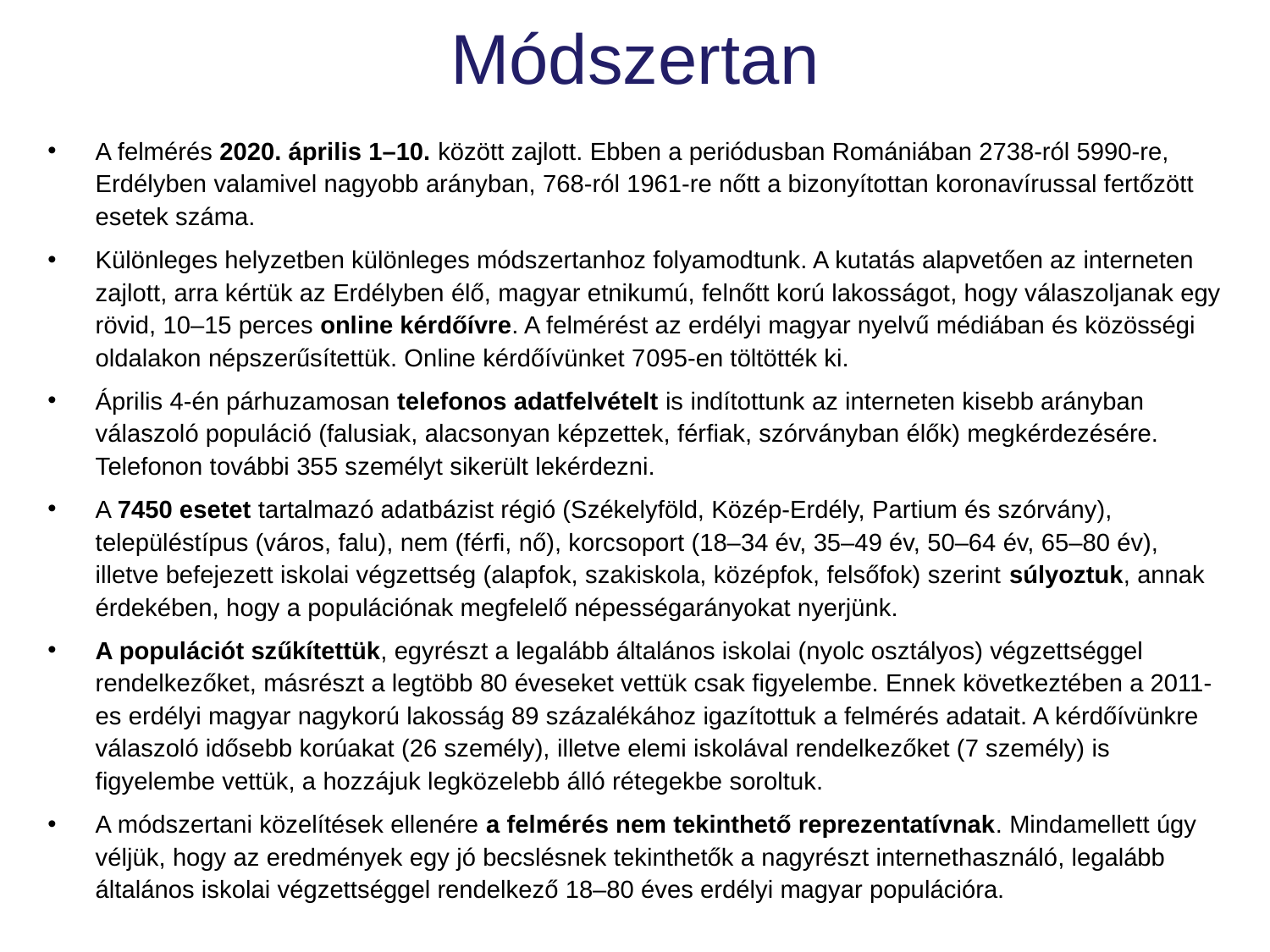

# Módszertan
A felmérés 2020. április 1–10. között zajlott. Ebben a periódusban Romániában 2738-ról 5990-re, Erdélyben valamivel nagyobb arányban, 768-ról 1961-re nőtt a bizonyítottan koronavírussal fertőzött esetek száma.
Különleges helyzetben különleges módszertanhoz folyamodtunk. A kutatás alapvetően az interneten zajlott, arra kértük az Erdélyben élő, magyar etnikumú, felnőtt korú lakosságot, hogy válaszoljanak egy rövid, 10–15 perces online kérdőívre. A felmérést az erdélyi magyar nyelvű médiában és közösségi oldalakon népszerűsítettük. Online kérdőívünket 7095-en töltötték ki.
Április 4-én párhuzamosan telefonos adatfelvételt is indítottunk az interneten kisebb arányban válaszoló populáció (falusiak, alacsonyan képzettek, férfiak, szórványban élők) megkérdezésére. Telefonon további 355 személyt sikerült lekérdezni.
A 7450 esetet tartalmazó adatbázist régió (Székelyföld, Közép-Erdély, Partium és szórvány), településtípus (város, falu), nem (férfi, nő), korcsoport (18–34 év, 35–49 év, 50–64 év, 65–80 év), illetve befejezett iskolai végzettség (alapfok, szakiskola, középfok, felsőfok) szerint súlyoztuk, annak érdekében, hogy a populációnak megfelelő népességarányokat nyerjünk.
A populációt szűkítettük, egyrészt a legalább általános iskolai (nyolc osztályos) végzettséggel rendelkezőket, másrészt a legtöbb 80 éveseket vettük csak figyelembe. Ennek következtében a 2011-es erdélyi magyar nagykorú lakosság 89 százalékához igazítottuk a felmérés adatait. A kérdőívünkre válaszoló idősebb korúakat (26 személy), illetve elemi iskolával rendelkezőket (7 személy) is figyelembe vettük, a hozzájuk legközelebb álló rétegekbe soroltuk.
A módszertani közelítések ellenére a felmérés nem tekinthető reprezentatívnak. Mindamellett úgy véljük, hogy az eredmények egy jó becslésnek tekinthetők a nagyrészt internethasználó, legalább általános iskolai végzettséggel rendelkező 18–80 éves erdélyi magyar populációra.